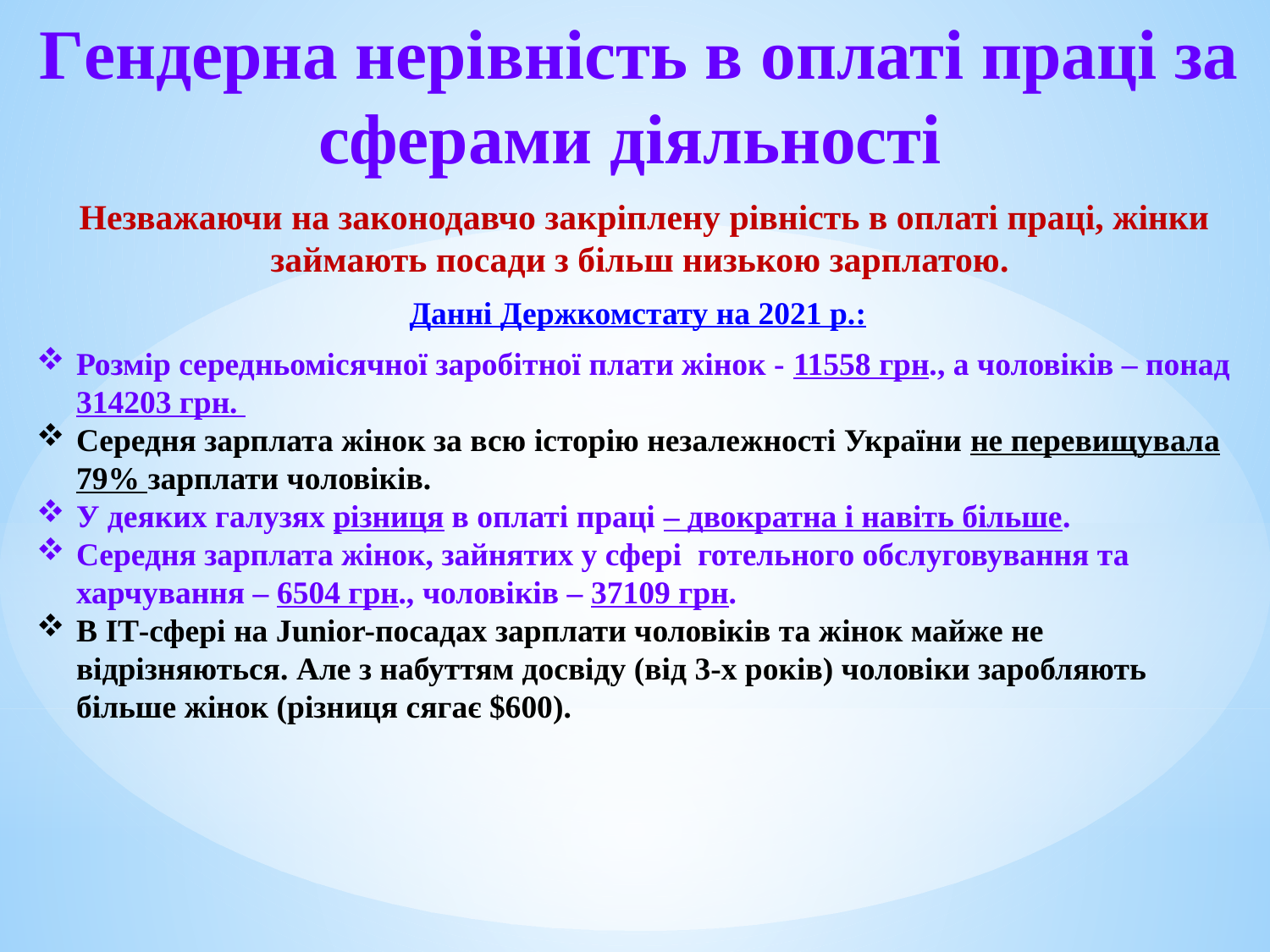

Гендерна нерівність в оплаті праці за сферами діяльності
Незважаючи на законодавчо закріплену рівність в оплаті праці, жінки займають посади з більш низькою зарплатою.
Данні Держкомстату на 2021 р.:
Розмір середньомісячної заробітної плати жінок - 11558 грн., а чоловіків – понад 314203 грн.
Середня зарплата жінок за всю історію незалежності України не перевищувала 79% зарплати чоловіків.
У деяких галузях різниця в оплаті праці – двократна і навіть більше.
Середня зарплата жінок, зайнятих у сфері  готельного обслуговування та харчування – 6504 грн., чоловіків – 37109 грн.
В IT-сфері на Junior-посадах зарплати чоловіків та жінок майже не відрізняються. Але з набуттям досвіду (від 3-х років) чоловіки заробляють більше жінок (різниця сягає $600).